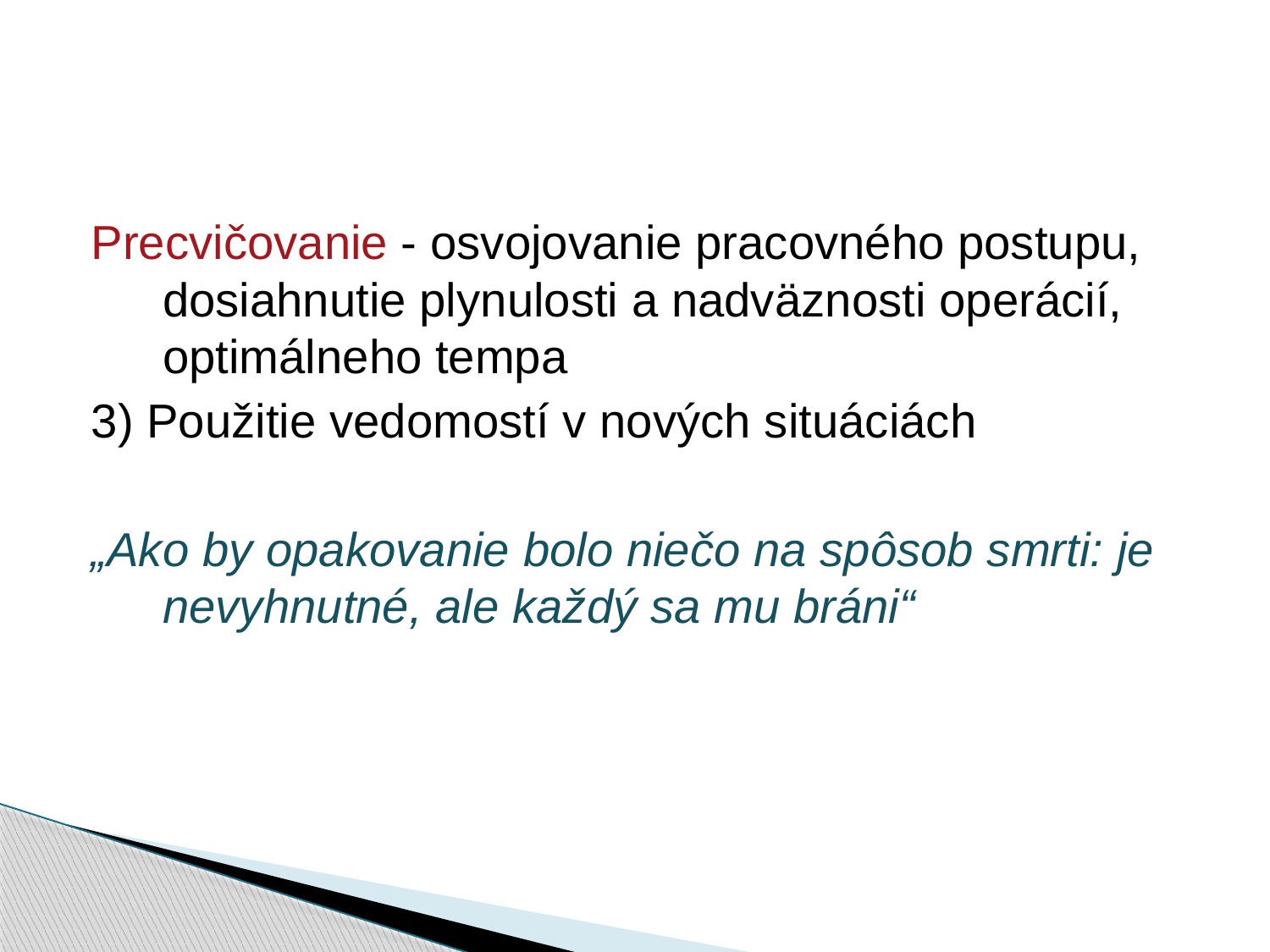

#
Precvičovanie - osvojovanie pracovného postupu, dosiahnutie plynulosti a nadväznosti operácií, optimálneho tempa
3) Použitie vedomostí v nových situáciách

„Ako by opakovanie bolo niečo na spôsob smrti: je nevyhnutné, ale každý sa mu bráni“